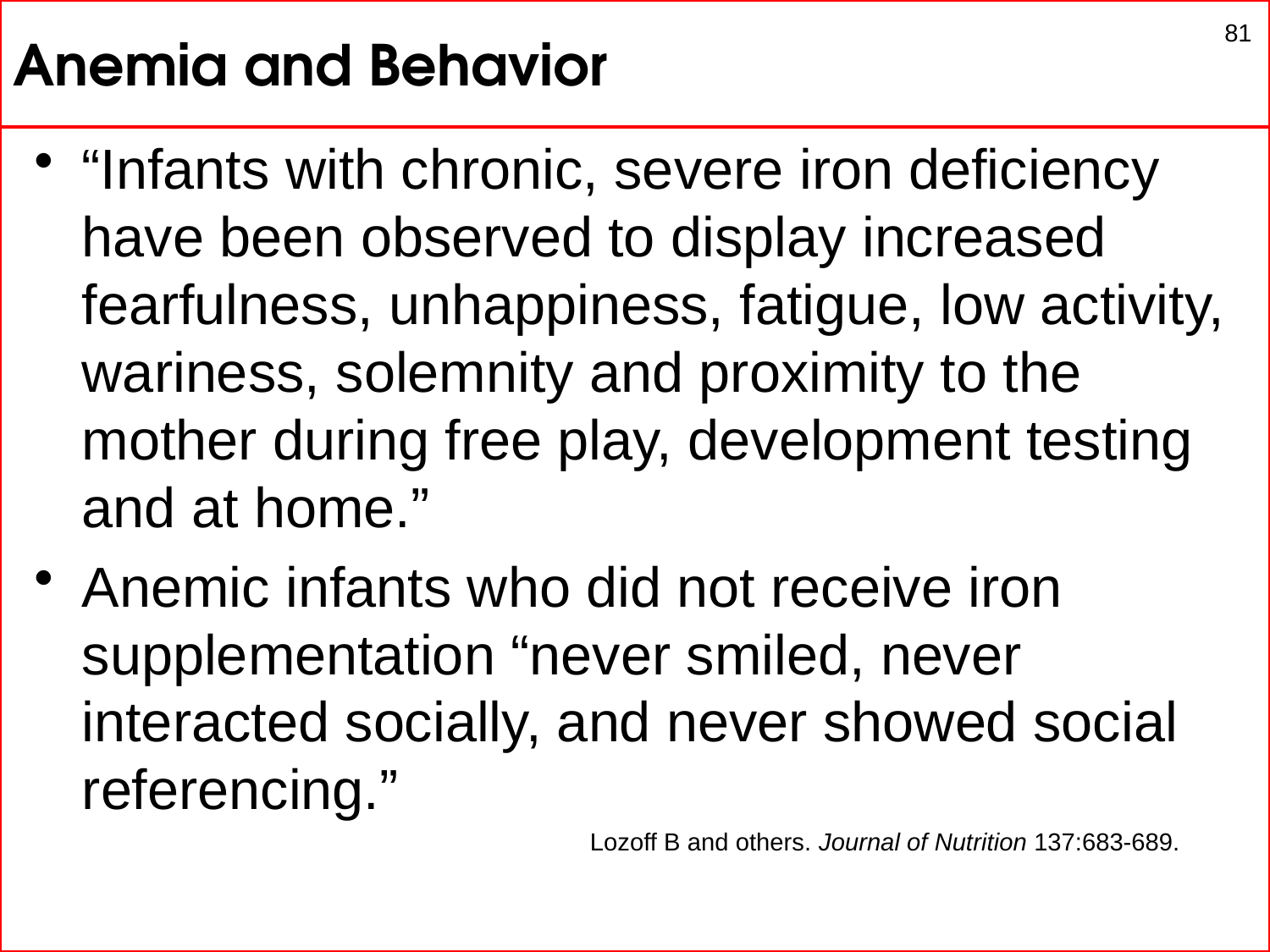

# Anemia and Behavior
81
“Infants with chronic, severe iron deficiency have been observed to display increased fearfulness, unhappiness, fatigue, low activity, wariness, solemnity and proximity to the mother during free play, development testing and at home.”
Anemic infants who did not receive iron supplementation “never smiled, never interacted socially, and never showed social referencing.”
					Lozoff B and others. Journal of Nutrition 137:683-689.